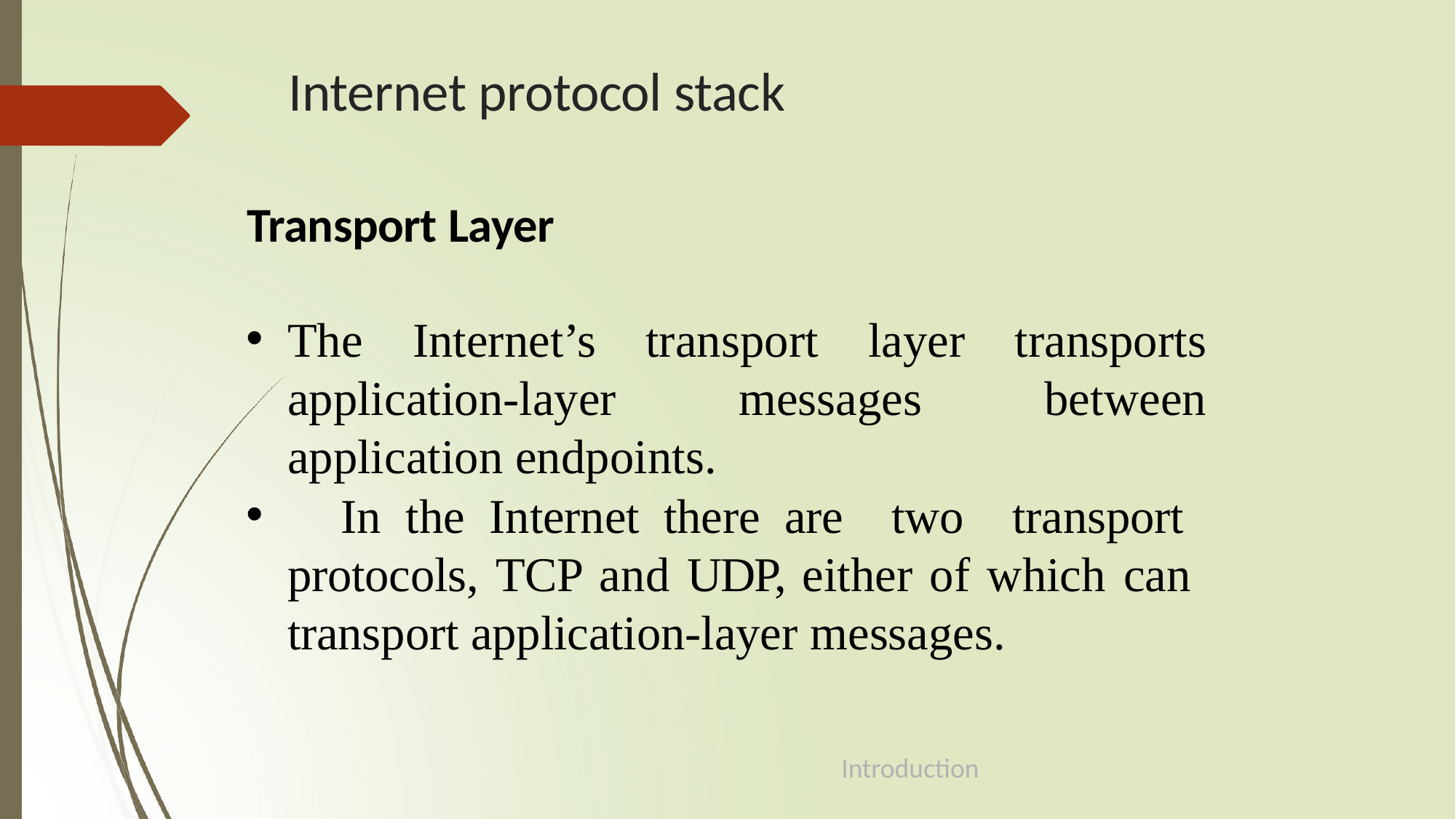

# Internet protocol stack
Transport Layer
The Internet’s transport layer transports application-layer messages between application endpoints.
	In the Internet there are  two  transport  protocols, TCP and UDP, either of which can  transport application-layer messages.
Introduction
1-56